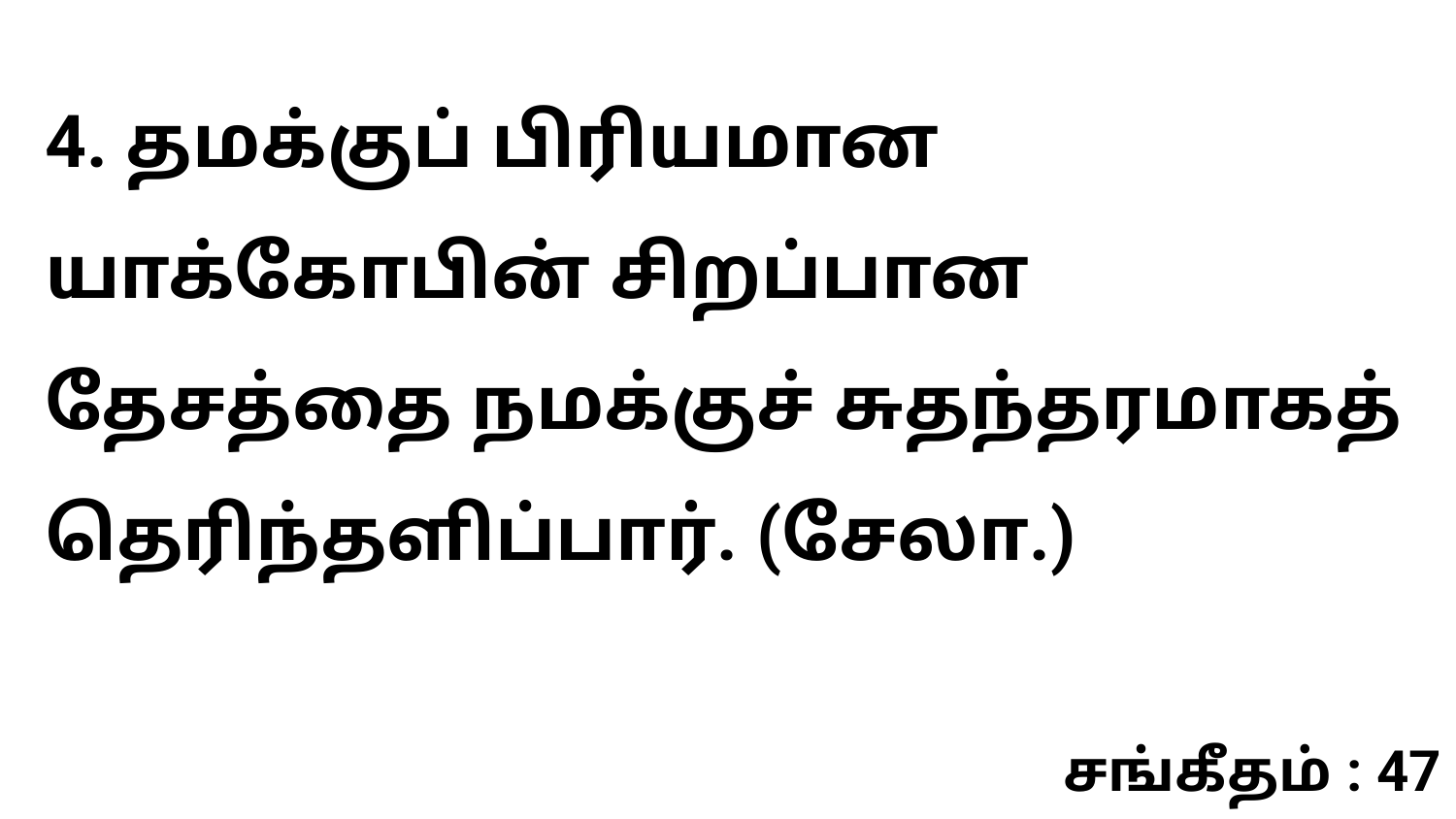

4. தமக்குப் பிரியமான யாக்கோபின் சிறப்பான தேசத்தை நமக்குச் சுதந்தரமாகத் தெரிந்தளிப்பார். (சேலா.)
சங்கீதம் : 47